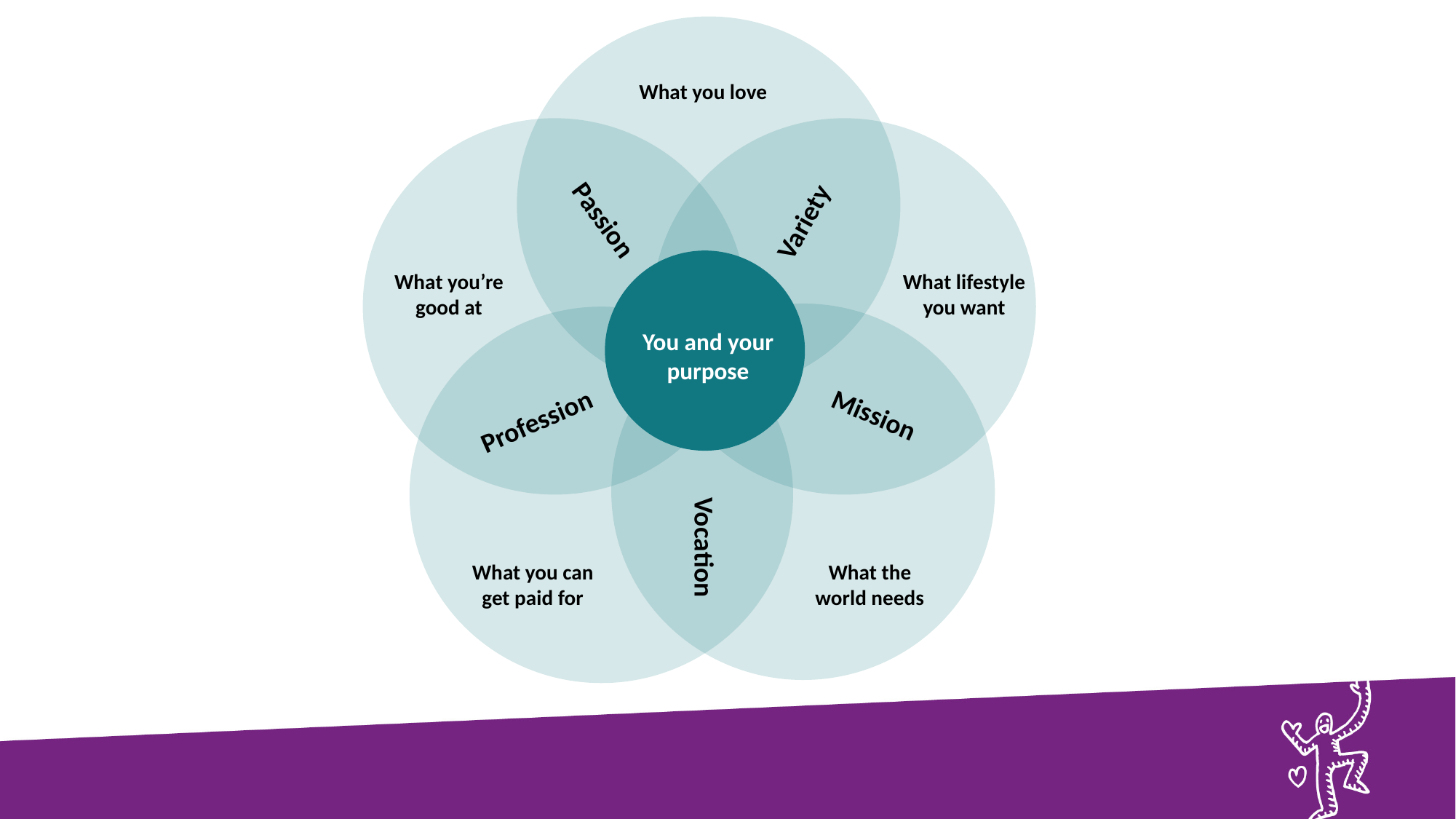

What you love

Variety
Passion

What you’re good at
What lifestyle you want

You and your purpose
Profession
Mission
What you can get paid for
What the world needs
Vocation